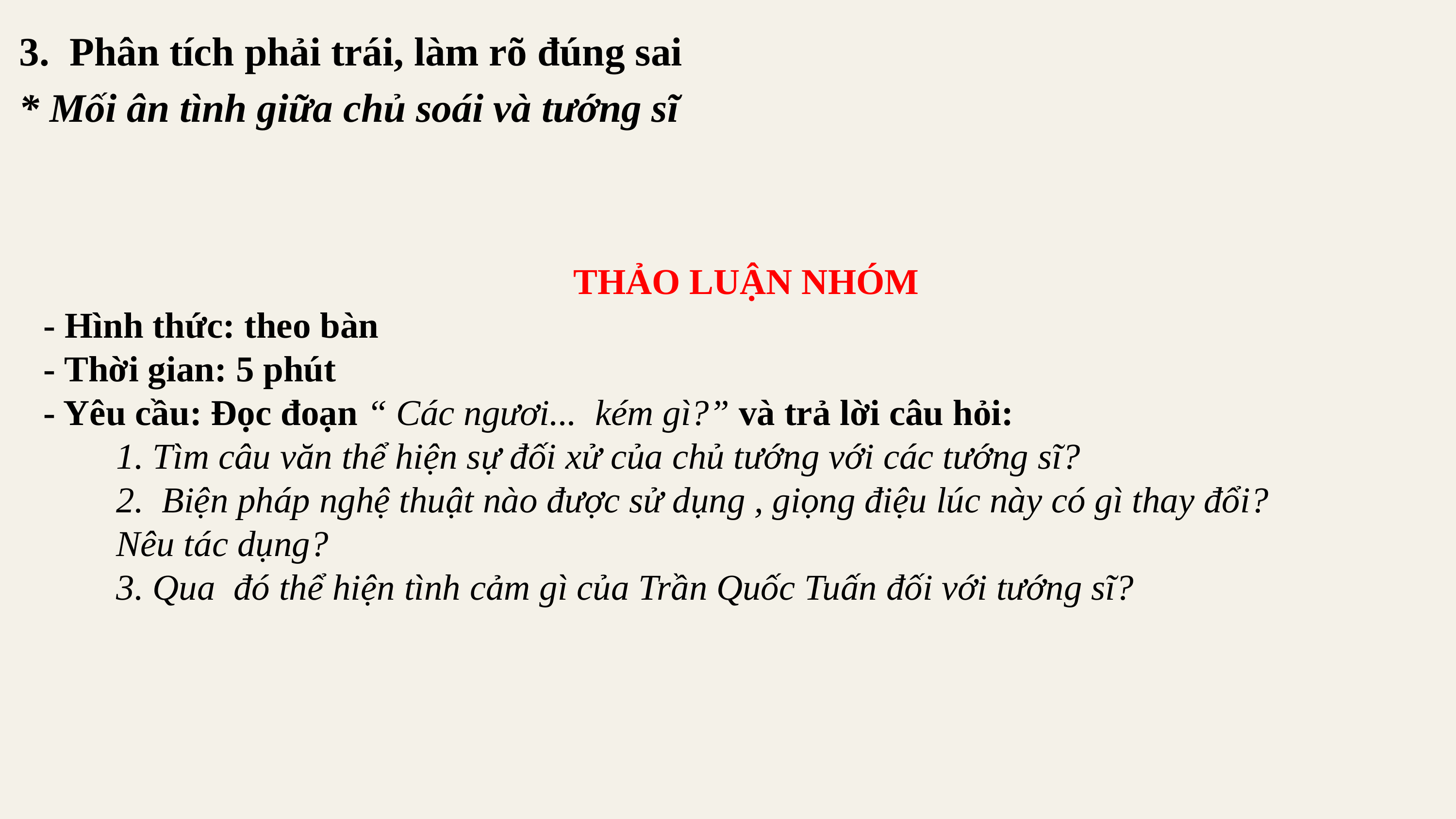

3.  Phân tích phải trái, làm rõ đúng sai
* Mối ân tình giữa chủ soái và tướng sĩ

THẢO LUẬN NHÓM
- Hình thức: theo bàn
- Thời gian: 5 phút
- Yêu cầu: Đọc đoạn “ Các ngươi...  kém gì?” và trả lời câu hỏi:
	1. Tìm câu văn thể hiện sự đối xử của chủ tướng với các tướng sĩ?
	2.  Biện pháp nghệ thuật nào được sử dụng , giọng điệu lúc này có gì thay đổi?
	Nêu tác dụng?
	3. Qua  đó thể hiện tình cảm gì của Trần Quốc Tuấn đối với tướng sĩ?